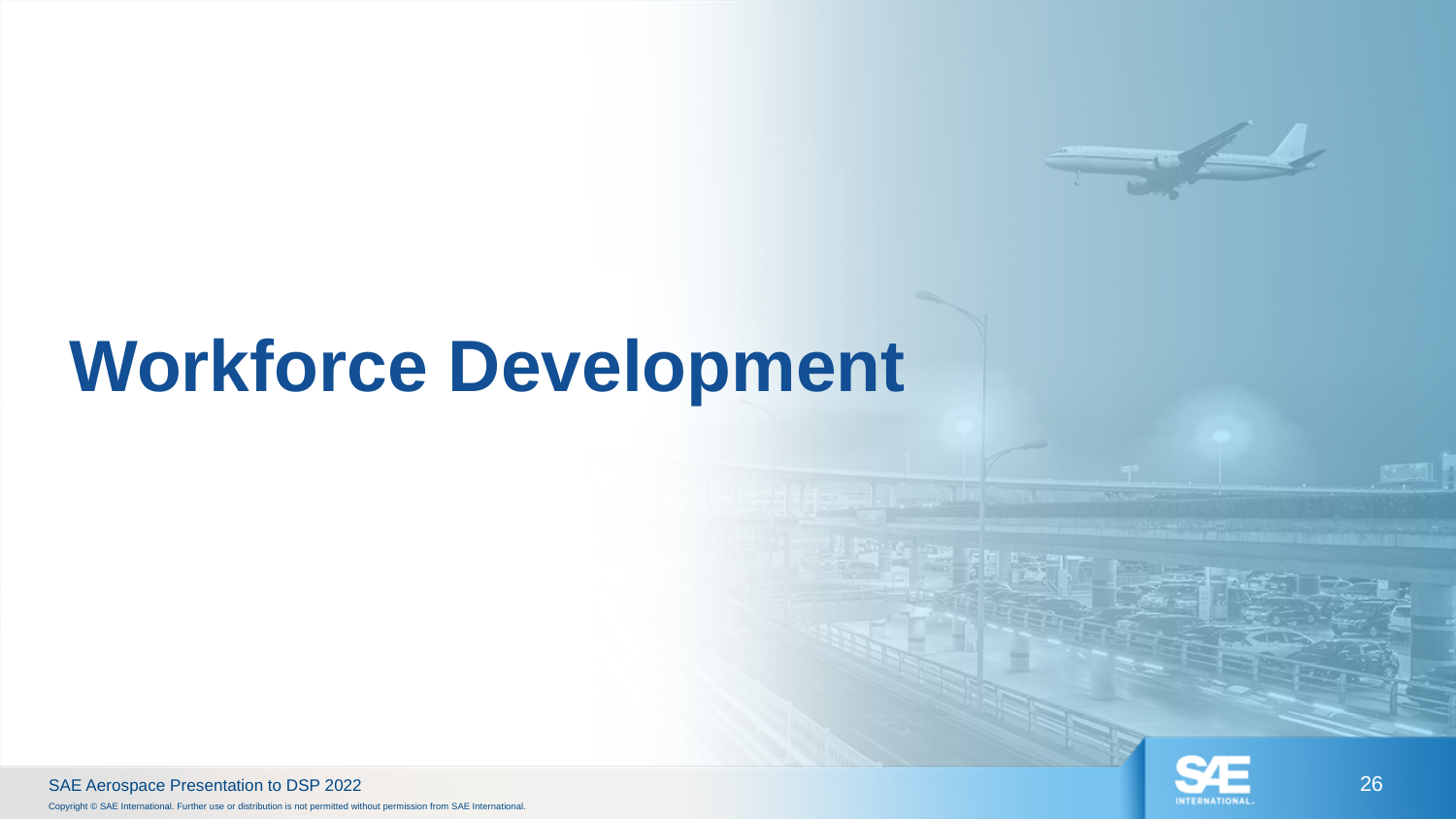

# Workforce Development
SAE Aerospace Presentation to DSP 2022